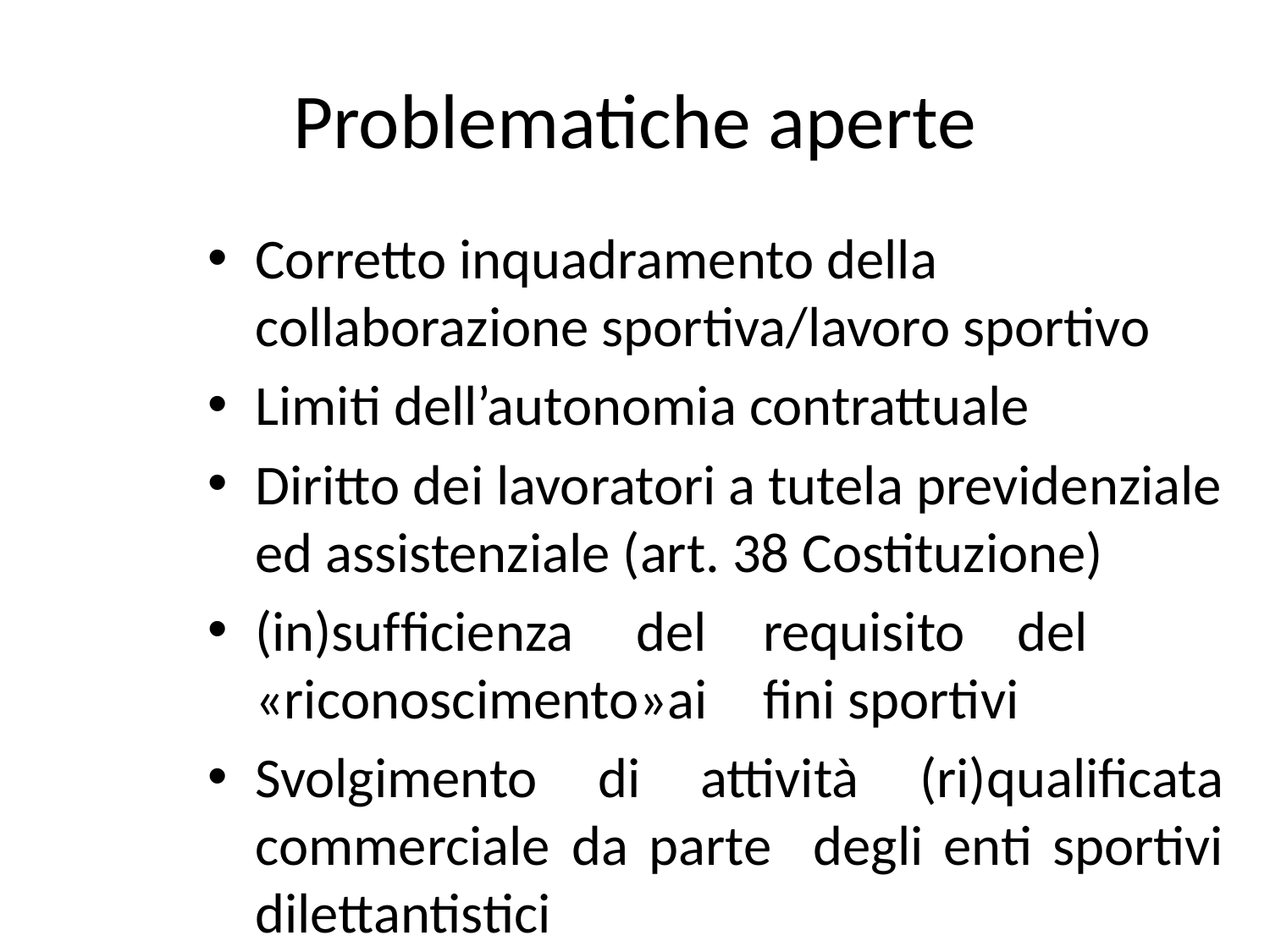

# Problematiche aperte
Corretto inquadramento della collaborazione sportiva/lavoro sportivo
Limiti dell’autonomia contrattuale
Diritto dei lavoratori a tutela previdenziale ed assistenziale (art. 38 Costituzione)
(in)sufficienza	del	requisito	del «riconoscimento»ai	fini sportivi
Svolgimento di attività (ri)qualificata commerciale da parte  degli enti sportivi dilettantistici